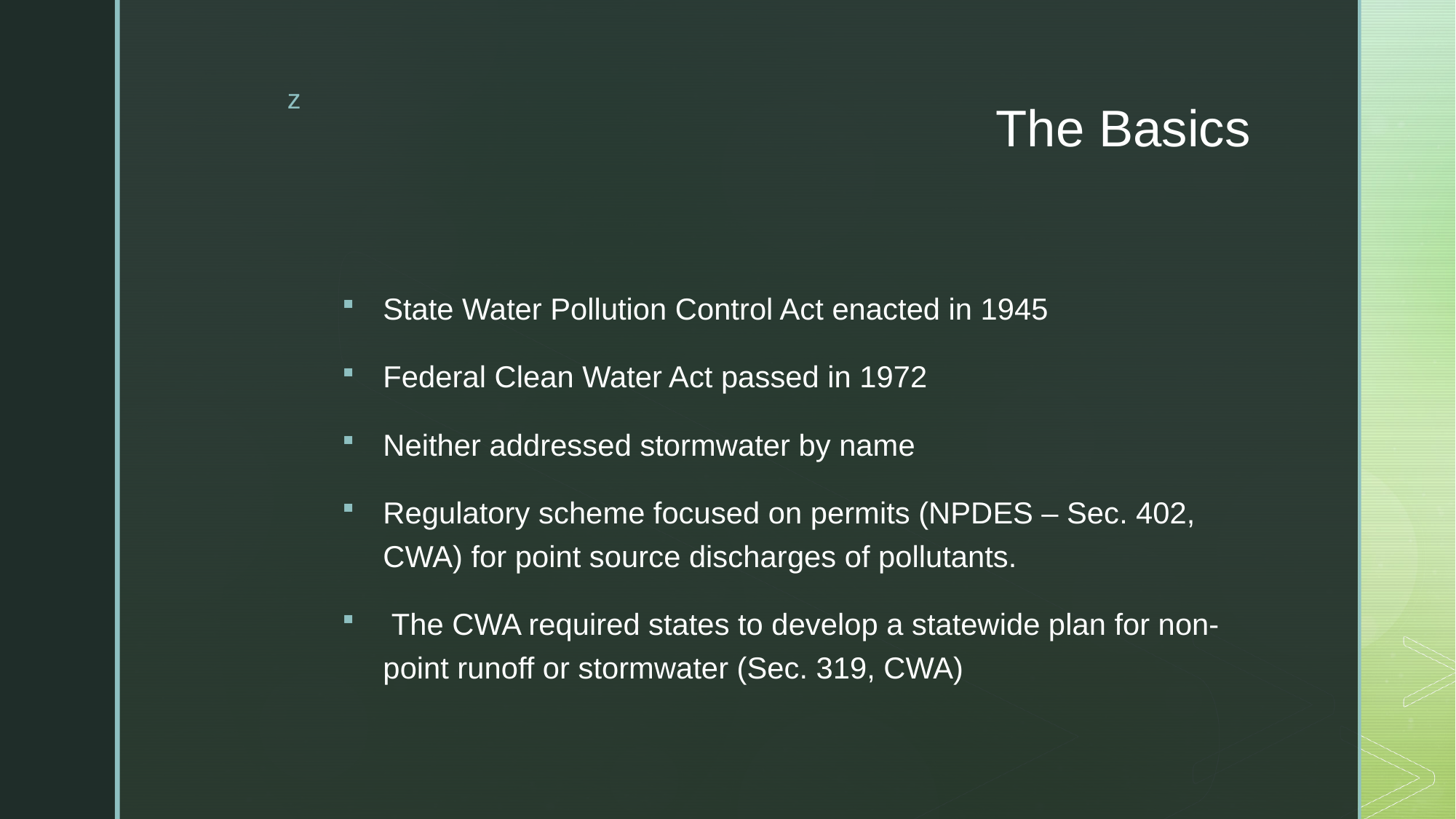

# The Basics
State Water Pollution Control Act enacted in 1945
Federal Clean Water Act passed in 1972
Neither addressed stormwater by name
Regulatory scheme focused on permits (NPDES – Sec. 402, CWA) for point source discharges of pollutants.
 The CWA required states to develop a statewide plan for non-point runoff or stormwater (Sec. 319, CWA)